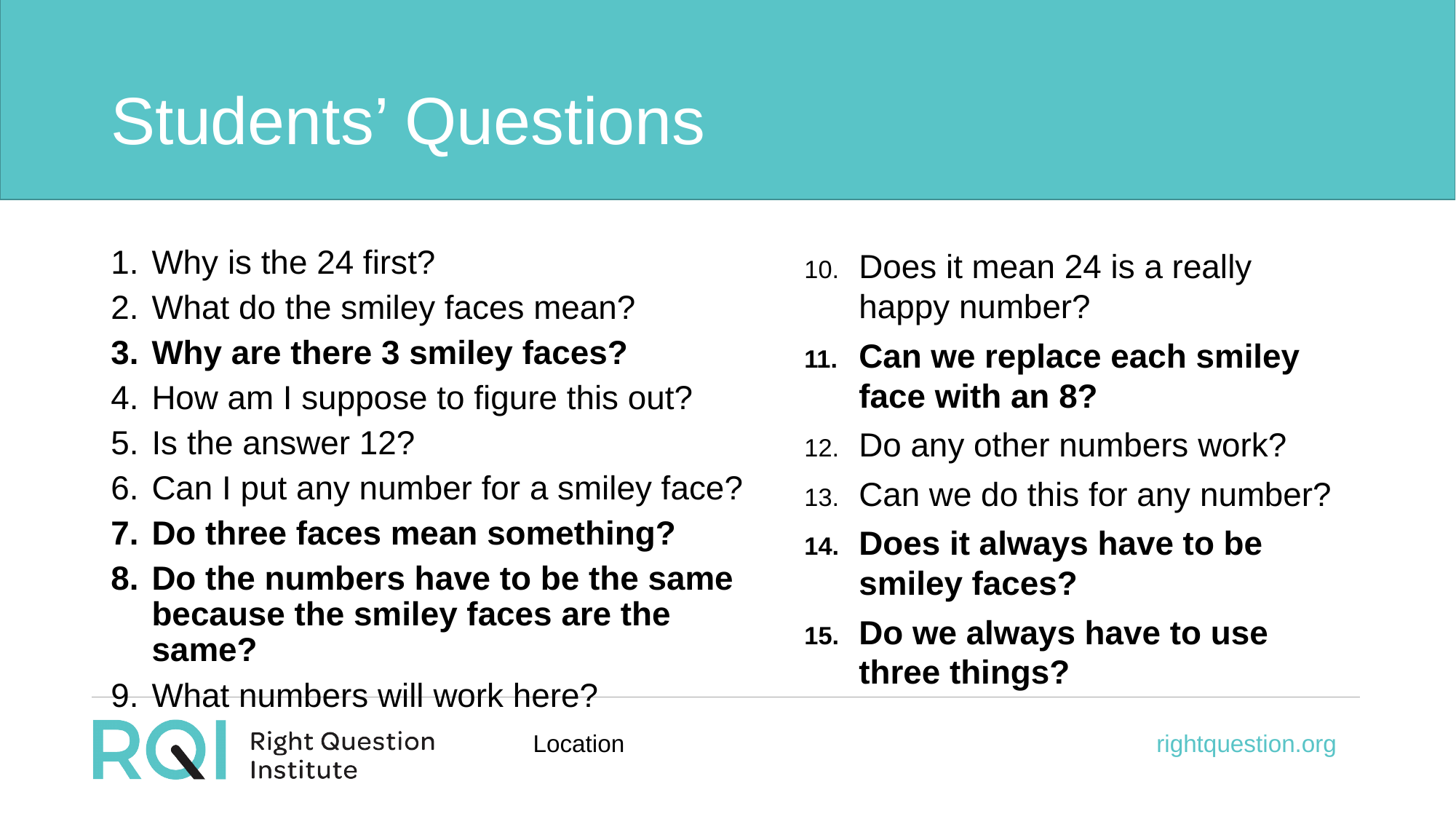

# Students’ Questions
Why is the 24 first?
What do the smiley faces mean?
Why are there 3 smiley faces?
How am I suppose to figure this out?
Is the answer 12?
Can I put any number for a smiley face?
Do three faces mean something?
Do the numbers have to be the same because the smiley faces are the same?
What numbers will work here?
Does it mean 24 is a really happy number?
Can we replace each smiley face with an 8?
Do any other numbers work?
Can we do this for any number?
Does it always have to be smiley faces?
Do we always have to use three things?